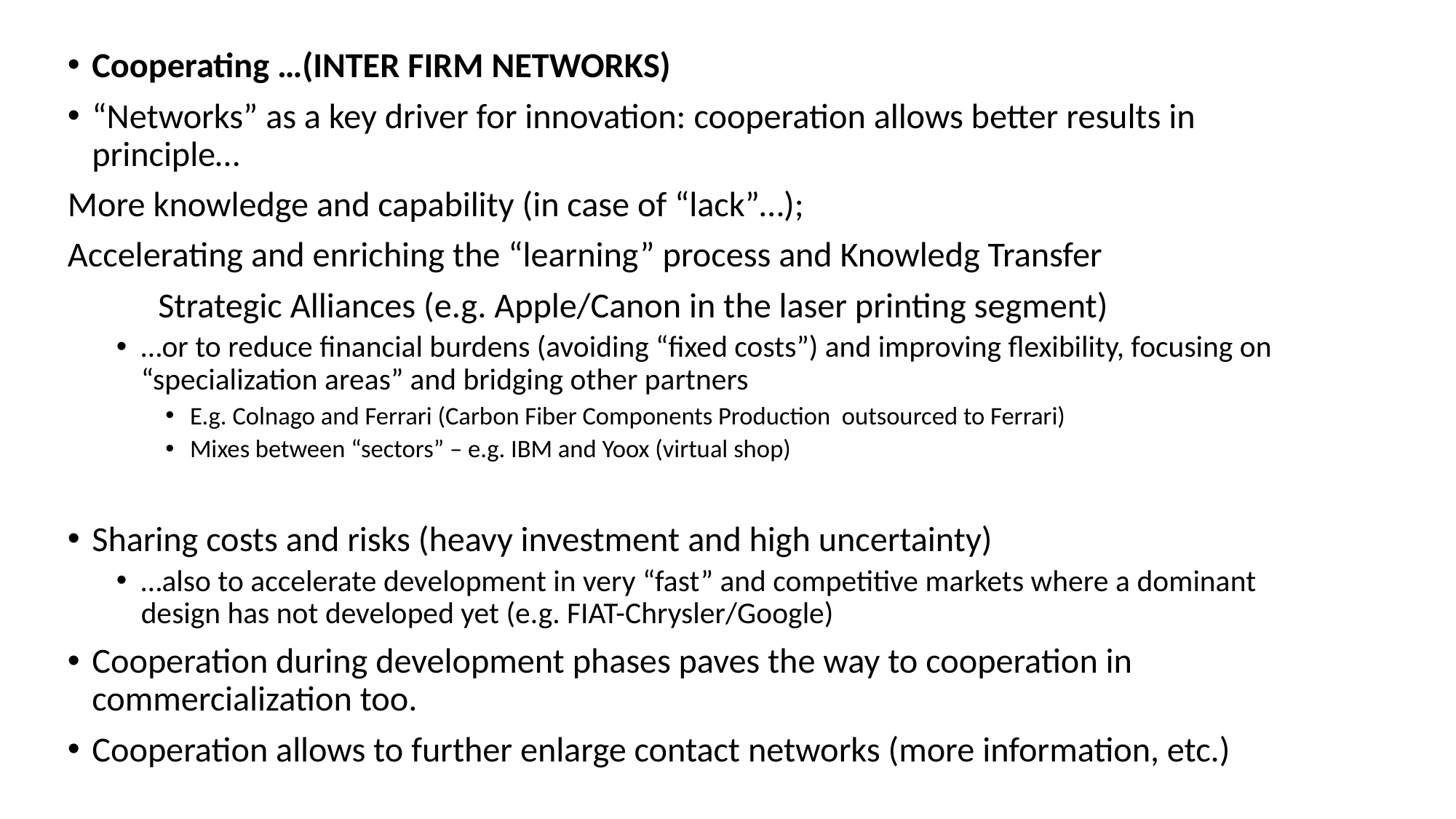

Cooperating …(INTER FIRM NETWORKS)
“Networks” as a key driver for innovation: cooperation allows better results in principle…
More knowledge and capability (in case of “lack”…);
Accelerating and enriching the “learning” process and Knowledg Transfer
	Strategic Alliances (e.g. Apple/Canon in the laser printing segment)
…or to reduce financial burdens (avoiding “fixed costs”) and improving flexibility, focusing on “specialization areas” and bridging other partners
E.g. Colnago and Ferrari (Carbon Fiber Components Production  outsourced to Ferrari)
Mixes between “sectors” – e.g. IBM and Yoox (virtual shop)

Sharing costs and risks (heavy investment and high uncertainty)
…also to accelerate development in very “fast” and competitive markets where a dominant design has not developed yet (e.g. FIAT-Chrysler/Google)
Cooperation during development phases paves the way to cooperation in commercialization too.
Cooperation allows to further enlarge contact networks (more information, etc.)